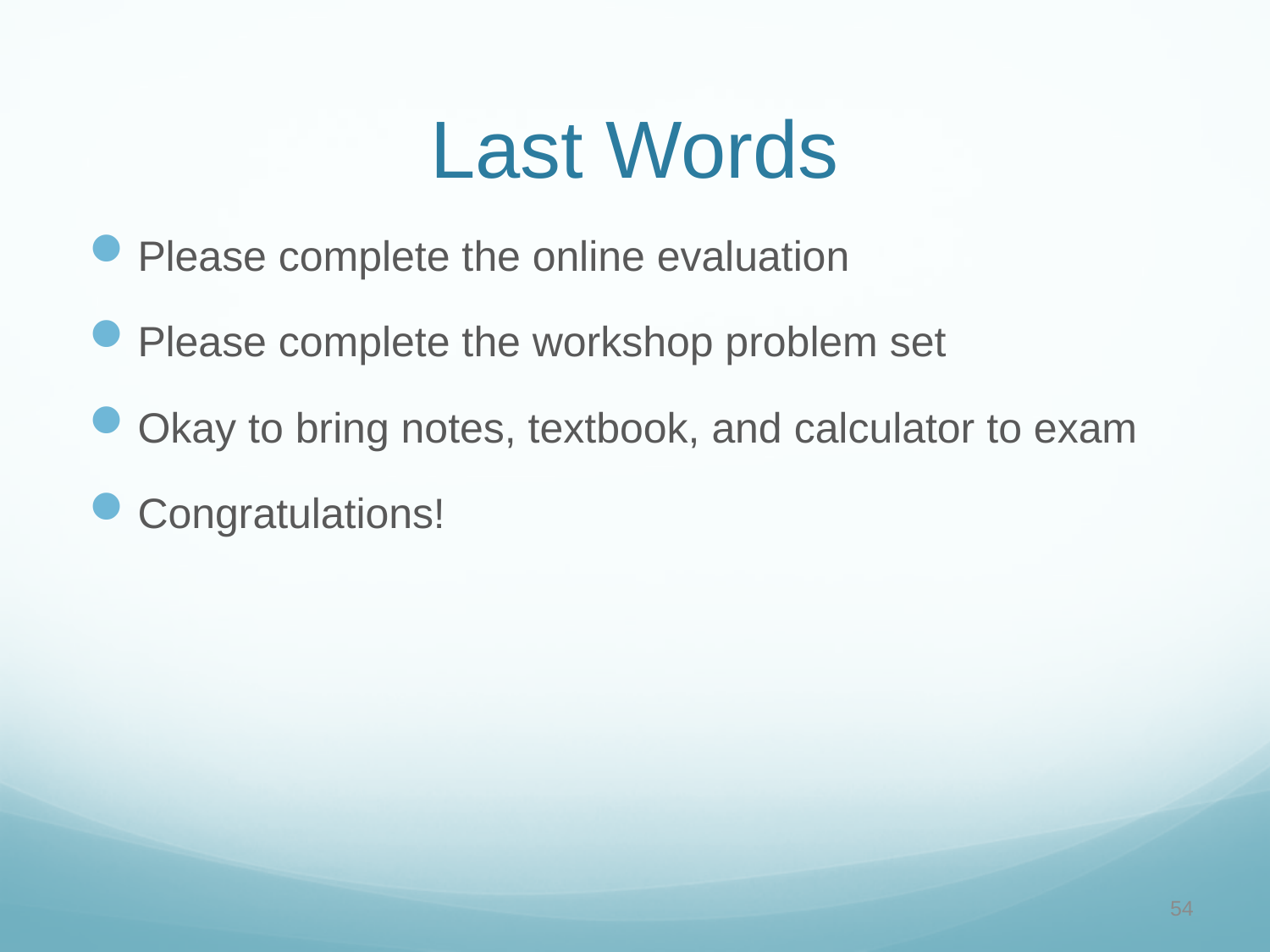

# Last Words
Please complete the online evaluation
Please complete the workshop problem set
Okay to bring notes, textbook, and calculator to exam
Congratulations!
54